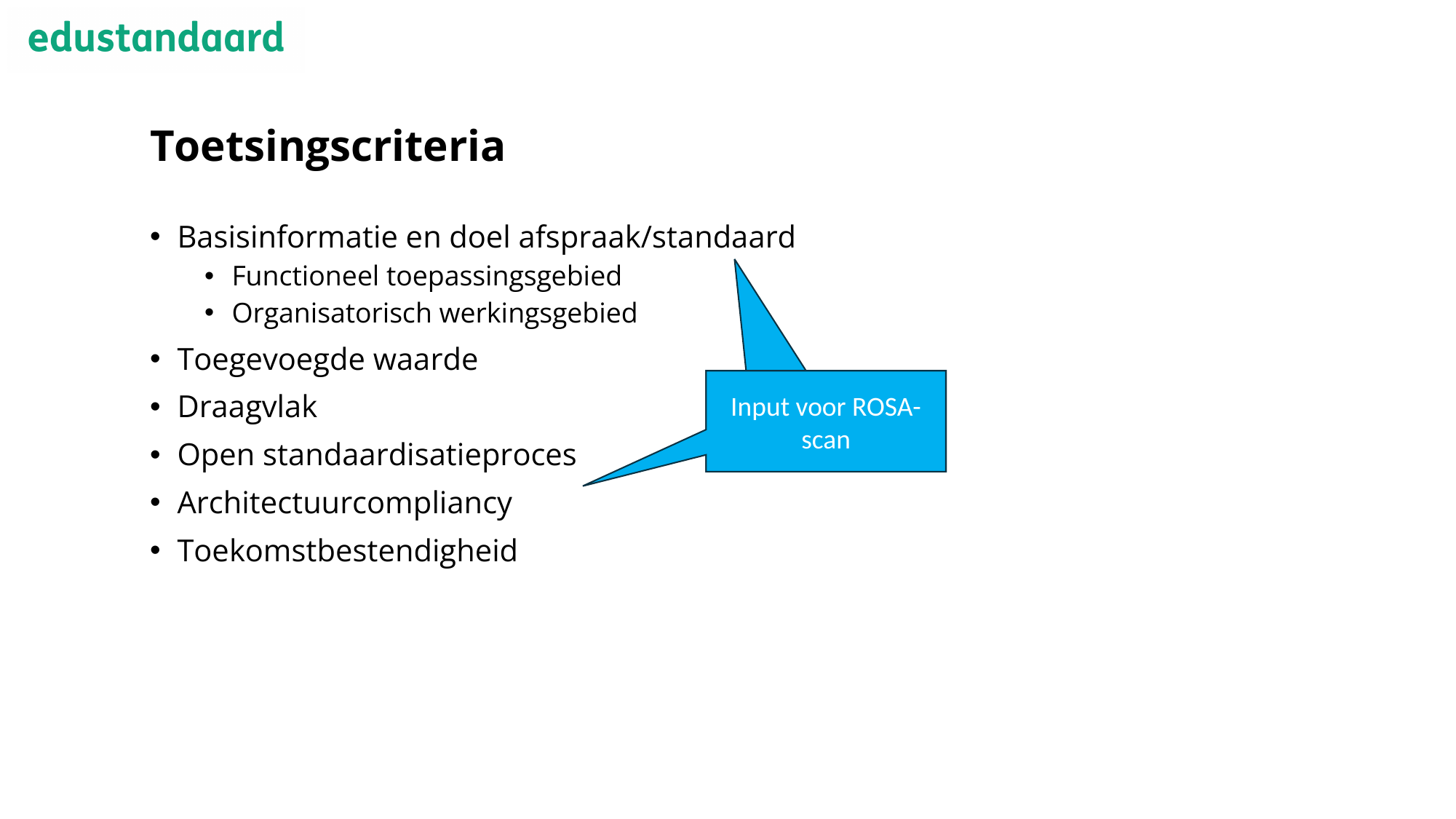

# Toetsingscriteria
Basisinformatie en doel afspraak/standaard
Functioneel toepassingsgebied
Organisatorisch werkingsgebied
Toegevoegde waarde
Draagvlak
Open standaardisatieproces
Architectuurcompliancy
Toekomstbestendigheid

Input voor ROSA-scan
Input voor ROSA-scan